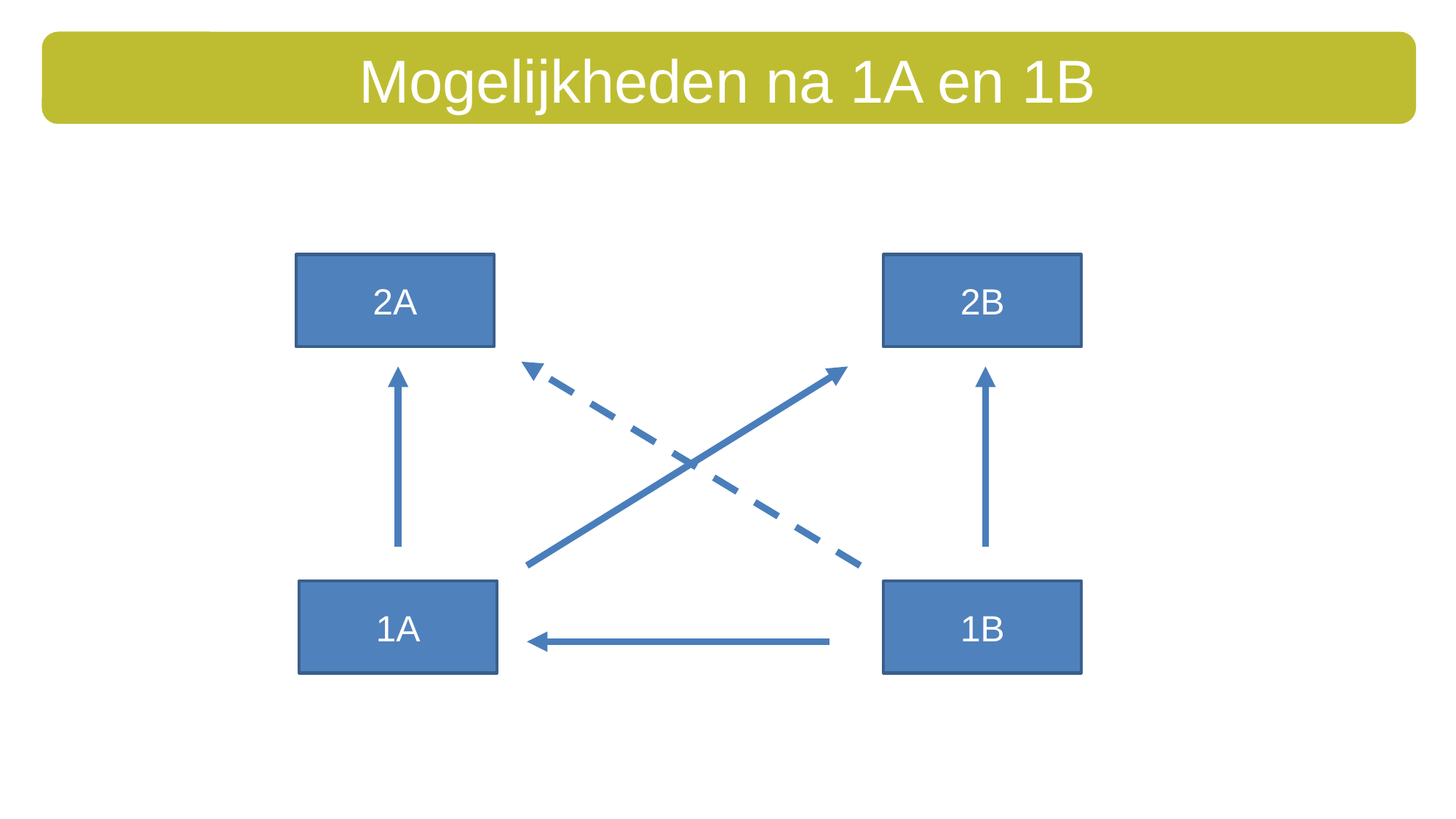

# Mogelijkheden na 1A en 1B
2A
2B
1B
1A